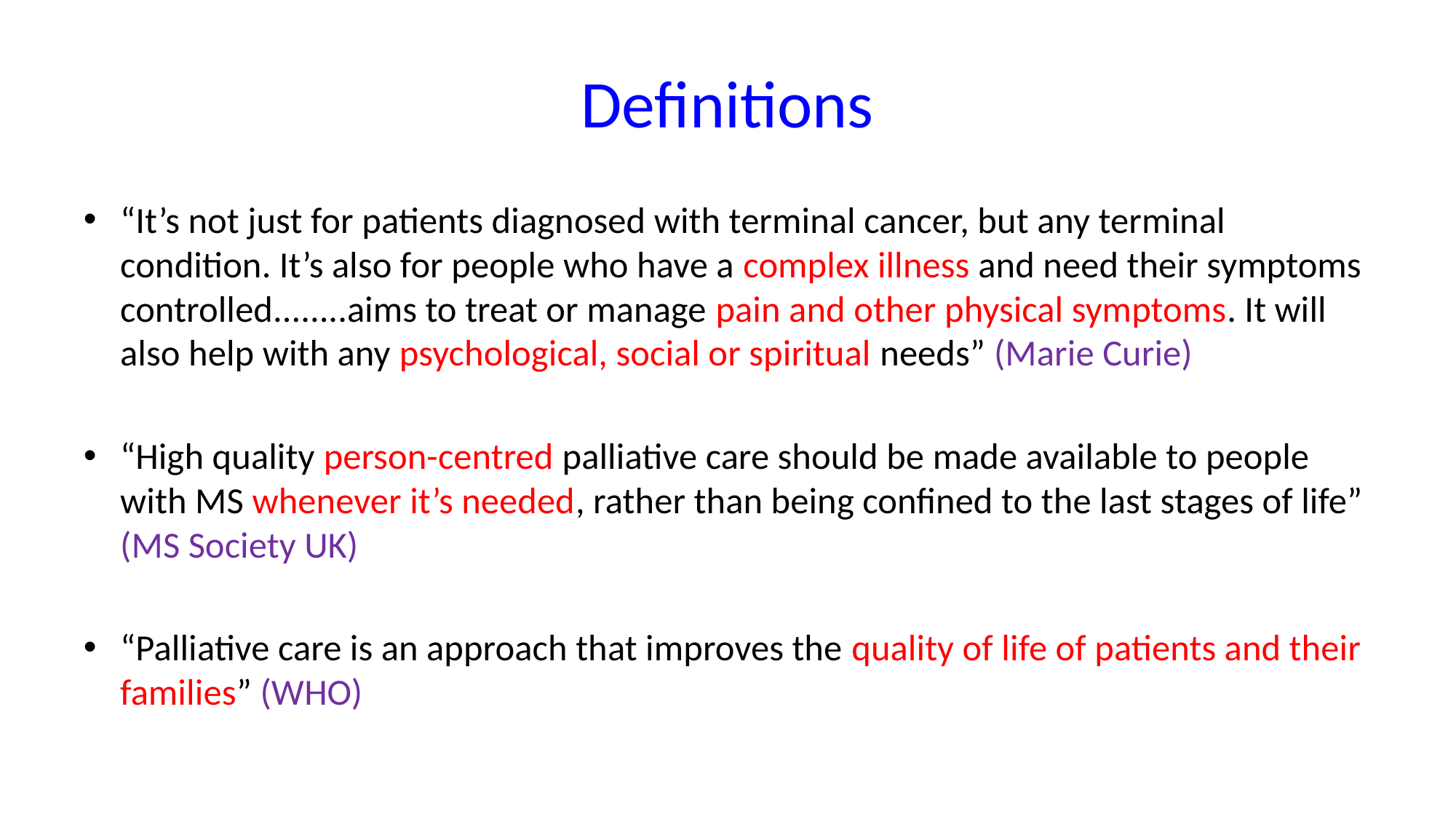

# Definitions
“It’s not just for patients diagnosed with terminal cancer, but any terminal condition. It’s also for people who have a complex illness and need their symptoms controlled........aims to treat or manage pain and other physical symptoms. It will also help with any psychological, social or spiritual needs” (Marie Curie)

“High quality person-centred palliative care should be made available to people with MS whenever it’s needed, rather than being confined to the last stages of life” (MS Society UK)

“Palliative care is an approach that improves the quality of life of patients and their families” (WHO)